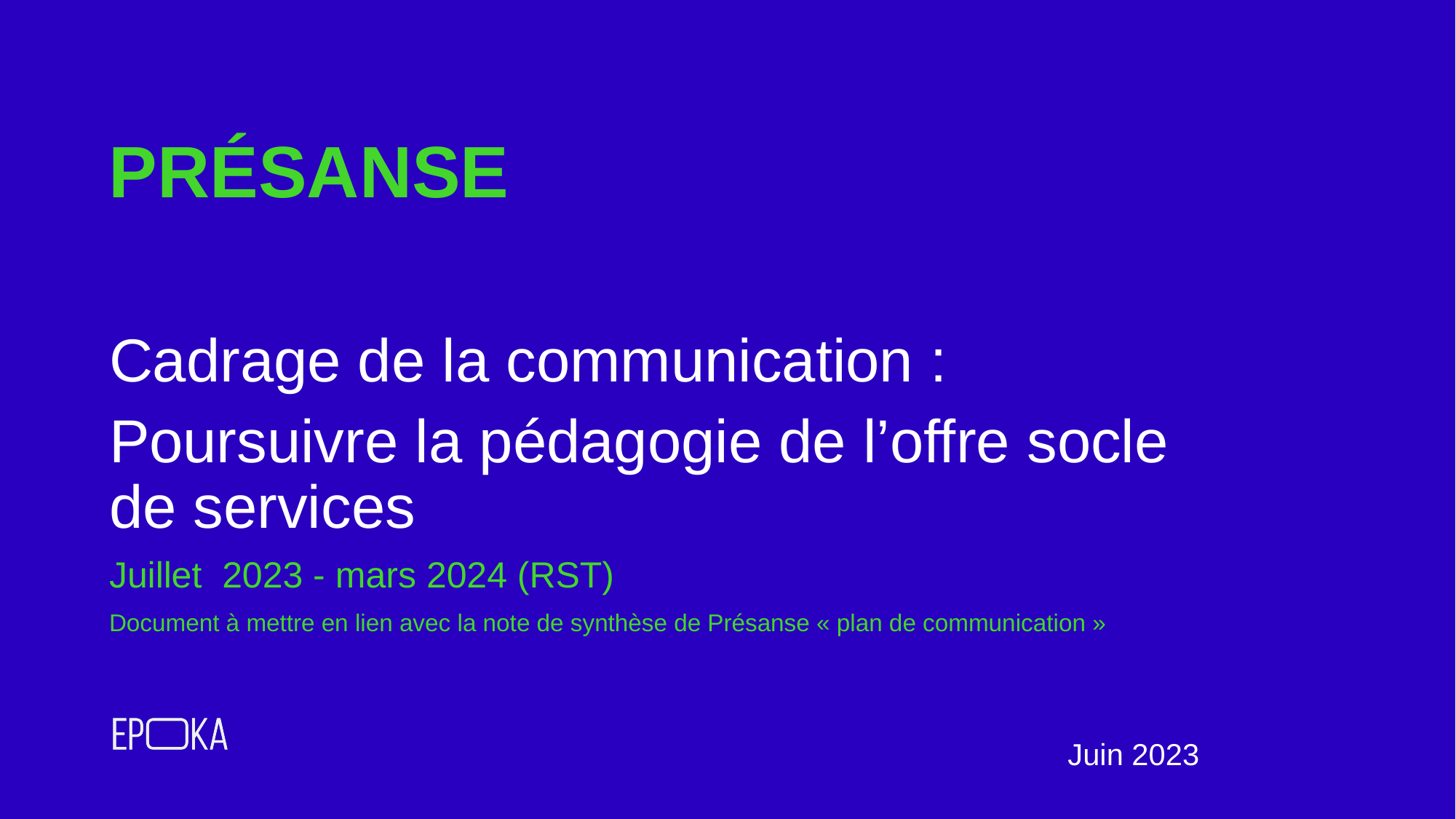

# PRÉSANSE
Cadrage de la communication :
Poursuivre la pédagogie de l’offre socle de services
Juillet  2023 - mars 2024 (RST)
Document à mettre en lien avec la note de synthèse de Présanse « plan de communication »

Juin 2023